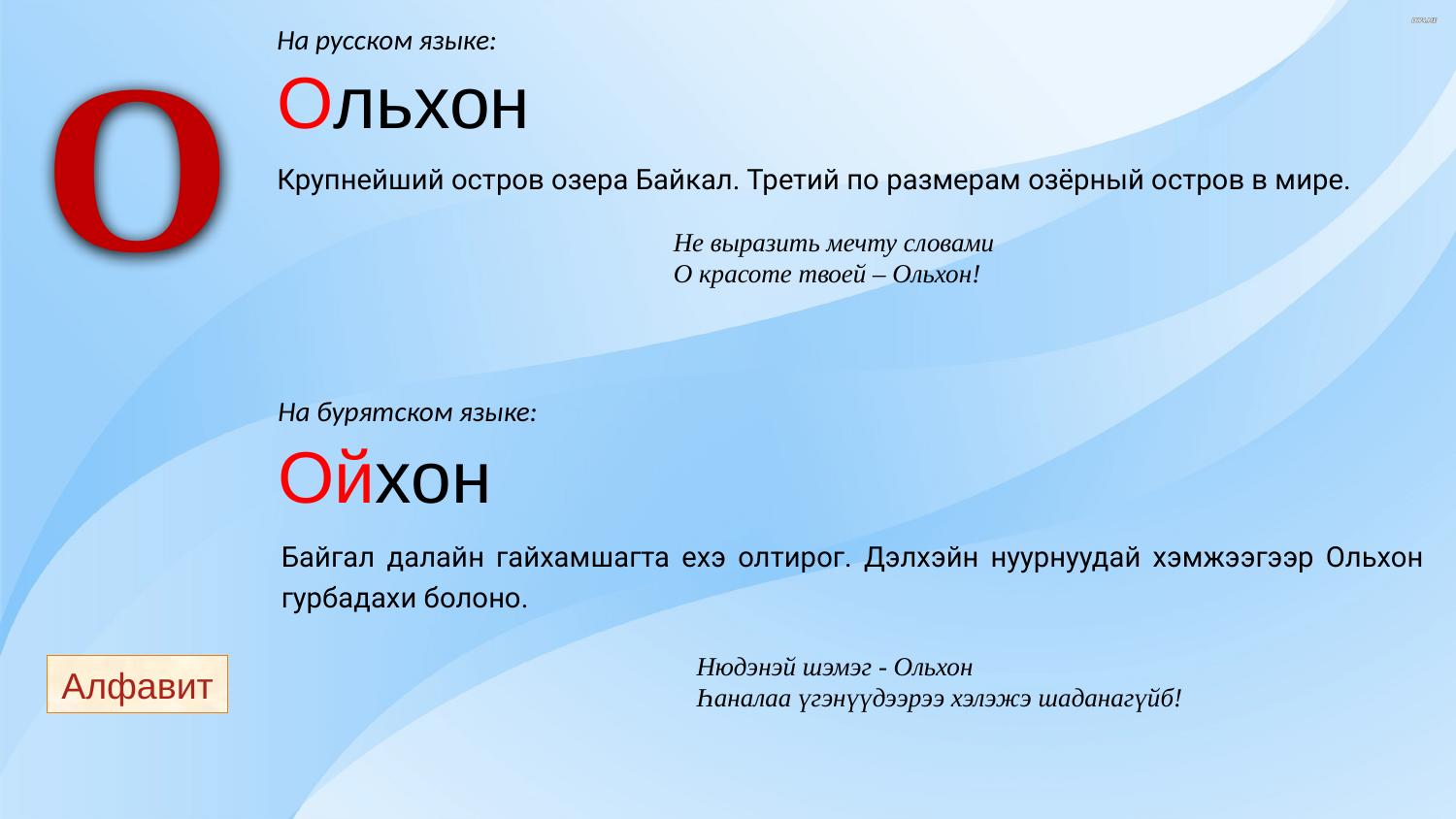

О
На русском языке:
Ольхон
Крупнейший остров озера Байкал. Третий по размерам озёрный остров в мире.
Не выразить мечту словами
О красоте твоей – Ольхон!
На бурятском языке:
Ойхон
Байгал далайн гайхамшагта ехэ олтирог. Дэлхэйн нуурнуудай хэмжээгээр Ольхон гурбадахи болоно.
Нюдэнэй шэмэг - Ольхон
Һаналаа үгэнүүдээрээ хэлэжэ шаданагүйб!
Алфавит